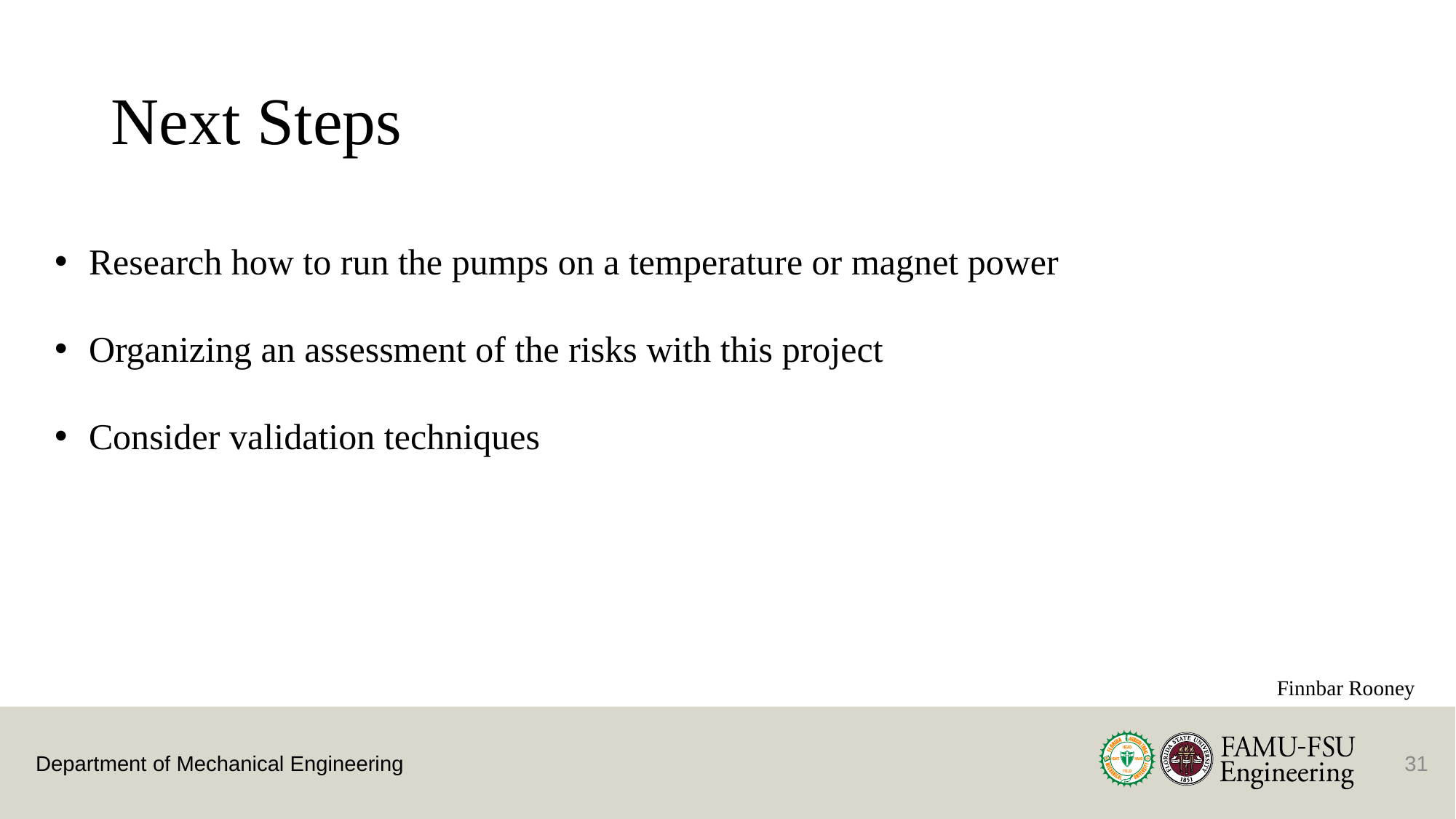

# Next Steps

Research how to run the pumps on a temperature or magnet power

Organizing an assessment of the risks with this project

Consider validation techniques

Finnbar Rooney
31